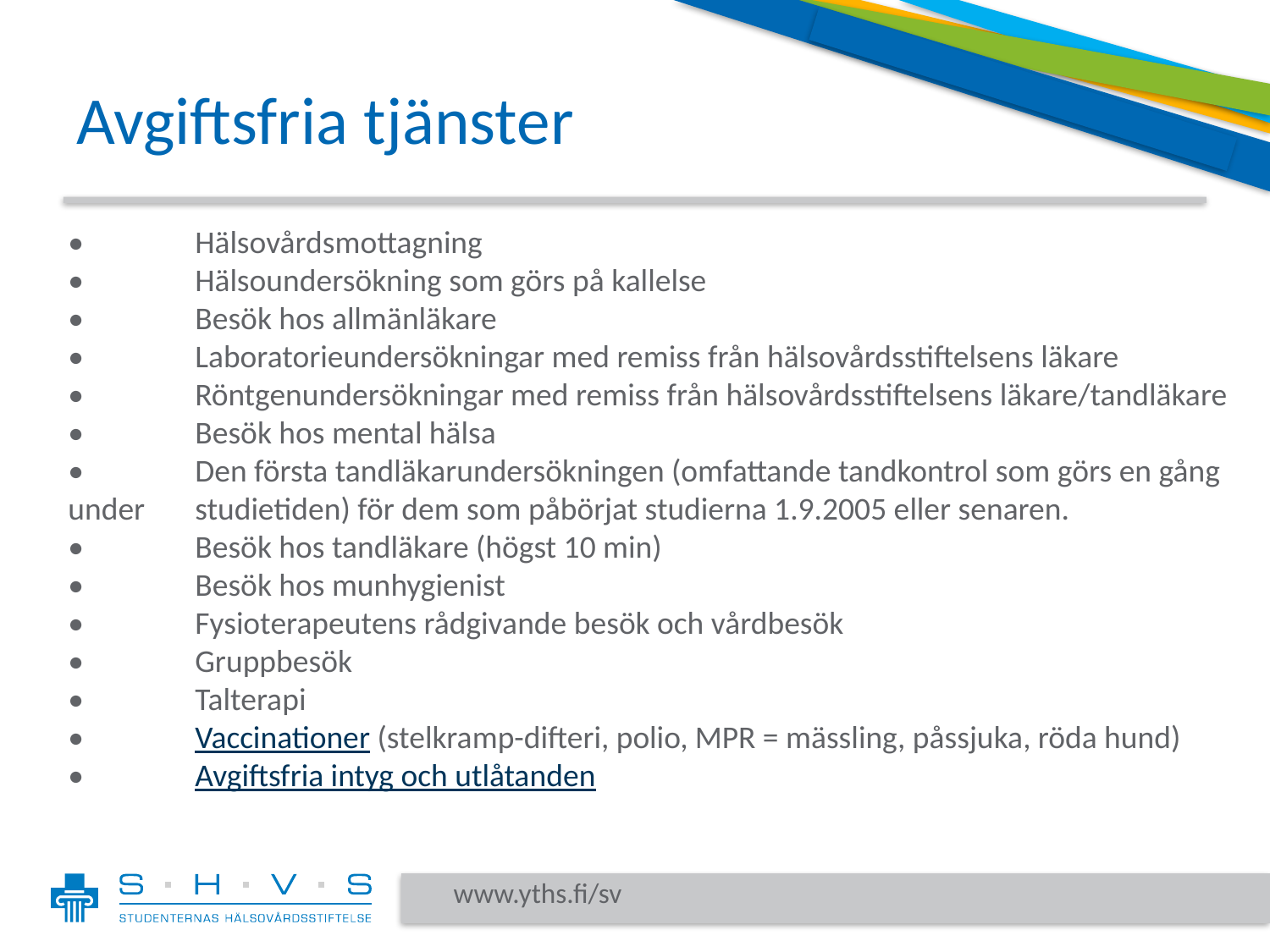

# Avgiftsfria tjänster

•	Hälsovårdsmottagning
•	Hälsoundersökning som görs på kallelse
•	Besök hos allmänläkare
•	Laboratorieundersökningar med remiss från hälsovårdsstiftelsens läkare
•	Röntgenundersökningar med remiss från hälsovårdsstiftelsens läkare/tandläkare
•	Besök hos mental hälsa
•	Den första tandläkarundersökningen (omfattande tandkontrol som görs en gång under 	studietiden) för dem som påbörjat studierna 1.9.2005 eller senaren.
•	Besök hos tandläkare (högst 10 min)
•	Besök hos munhygienist
•	Fysioterapeutens rådgivande besök och vårdbesök
•	Gruppbesök
•	Talterapi
•	Vaccinationer (stelkramp-difteri, polio, MPR = mässling, påssjuka, röda hund)
•	Avgiftsfria intyg och utlåtanden